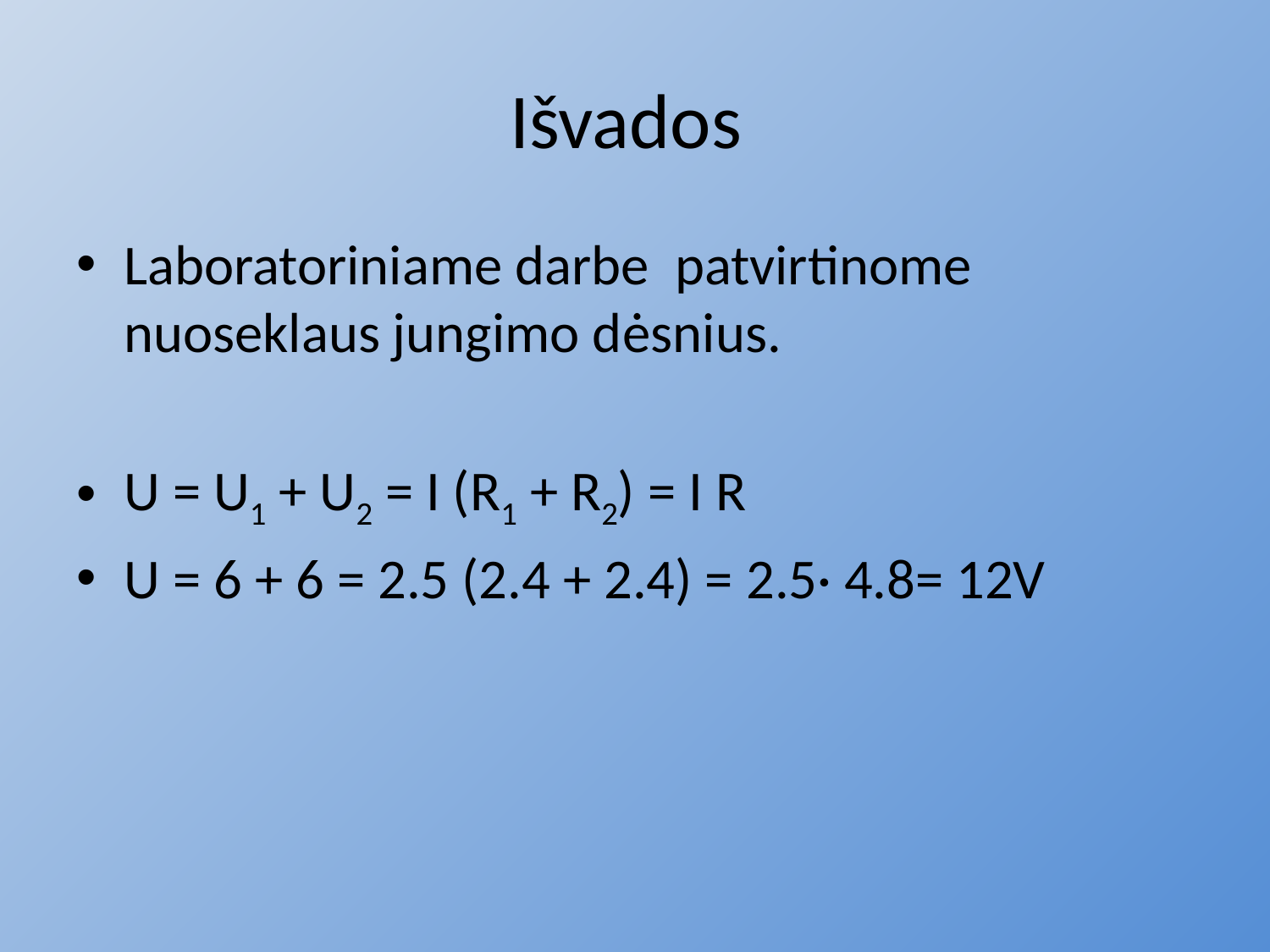

# Išvados
Laboratoriniame darbe  patvirtinome nuoseklaus jungimo dėsnius.

U = U1 + U2 = I (R1 + R2) = I R
U = 6 + 6 = 2.5 (2.4 + 2.4) = 2.5· 4.8= 12V